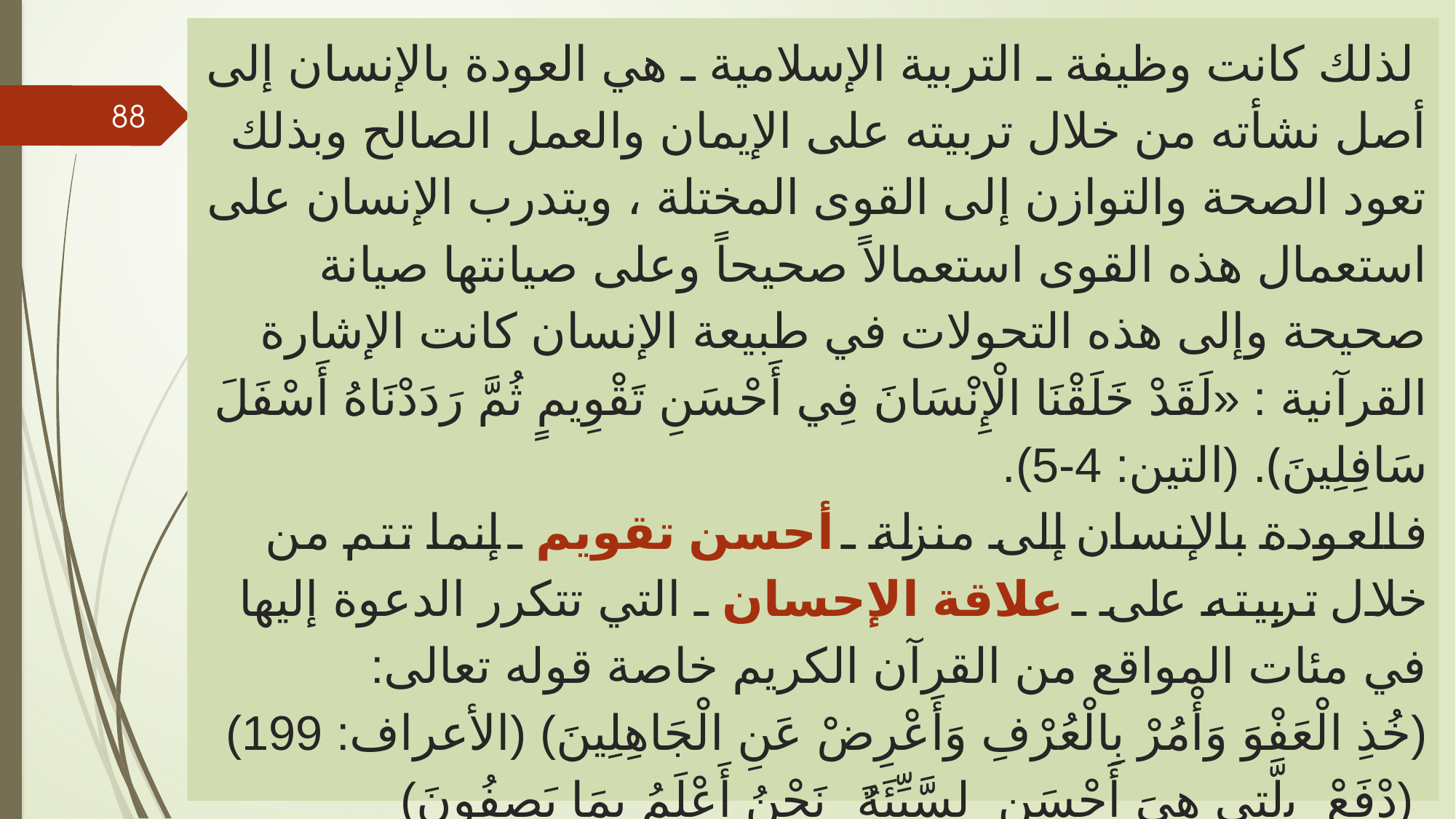

# لذلك كانت وظيفة ـ التربية الإسلامية ـ هي العودة بالإنسان إلى أصل نشأته من خلال تربيته على الإيمان والعمل الصالح وبذلك تعود الصحة والتوازن إلى القوى المختلة ، ويتدرب الإنسان على استعمال هذه القوى استعمالاً صحيحاً وعلى صيانتها صيانة صحيحة وإلى هذه التحولات في طبيعة الإنسان كانت الإشارة القرآنية : «لَقَدْ خَلَقْنَا الْإِنْسَانَ فِي أَحْسَنِ تَقْوِيمٍ ثُمَّ رَدَدْنَاهُ أَسْفَلَ سَافِلِينَ﴾. (التين: 4-5). فالعودة بالإنسان إلى منزلة ـ أحسن تقويم ـ إنما تتم من خلال تربيته على ـ علاقة الإحسان ـ التي تتكرر الدعوة إليها في مئات المواقع من القرآن الكريم خاصة قوله تعالى: (خُذِ الْعَفْوَ وَأْمُرْ بِالْعُرْفِ وَأَعْرِضْ عَنِ الْجَاهِلِينَ) (الأعراف: 199) (ٱدْفَعْ بِٱلَّتِى هِىَ أَحْسَنُ ٱلسَّيِّئَةَ ۚ نَحْنُ أَعْلَمُ بِمَا يَصِفُونَ) (المؤمنون - 96)
88